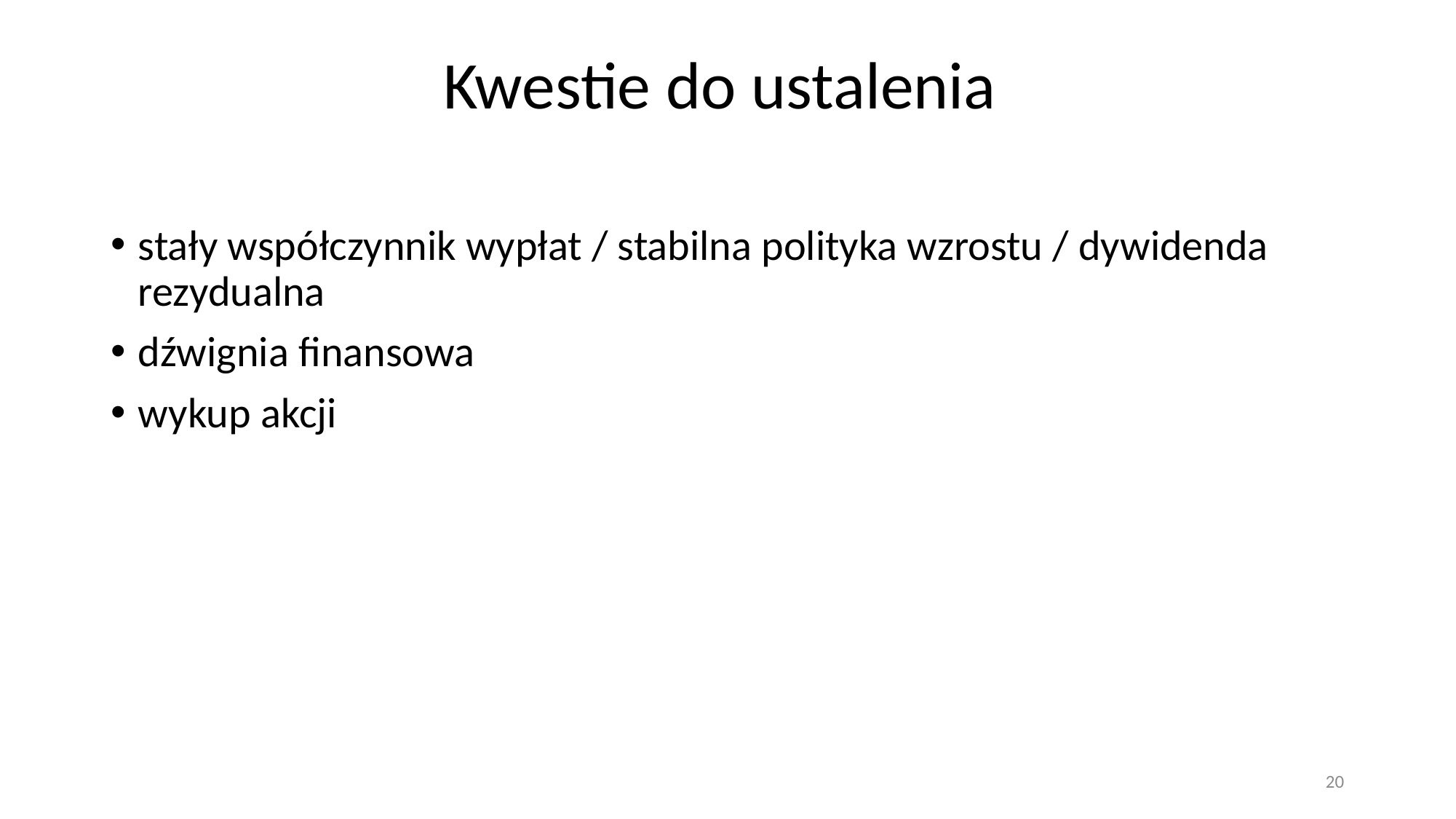

# Kwestie do ustalenia
stały współczynnik wypłat / stabilna polityka wzrostu / dywidenda rezydualna
dźwignia finansowa
wykup akcji

20